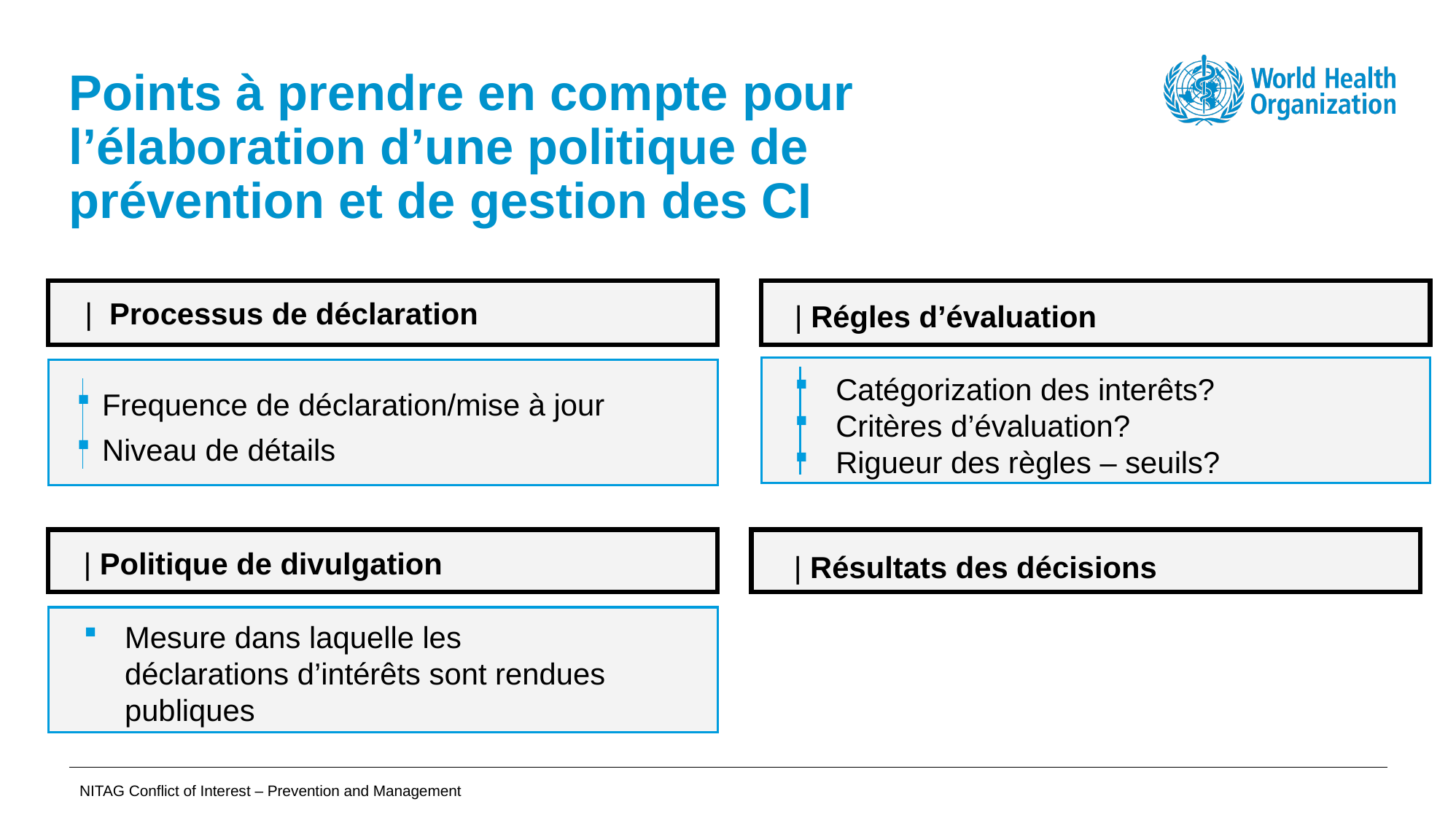

Points à prendre en compte pour l’élaboration d’une politique de prévention et de gestion des CI

| Régles d’évaluation

Catégorization des interêts?
Critères d’évaluation?
Rigueur des règles – seuils?
 |  Processus de déclaration

Frequence de déclaration/mise à jour
Niveau de détails

| Résultats des décisions

| Politique de divulgation

Mesure dans laquelle les déclarations d’intérêts sont rendues publiques

NITAG Conflict of Interest – Prevention and Management